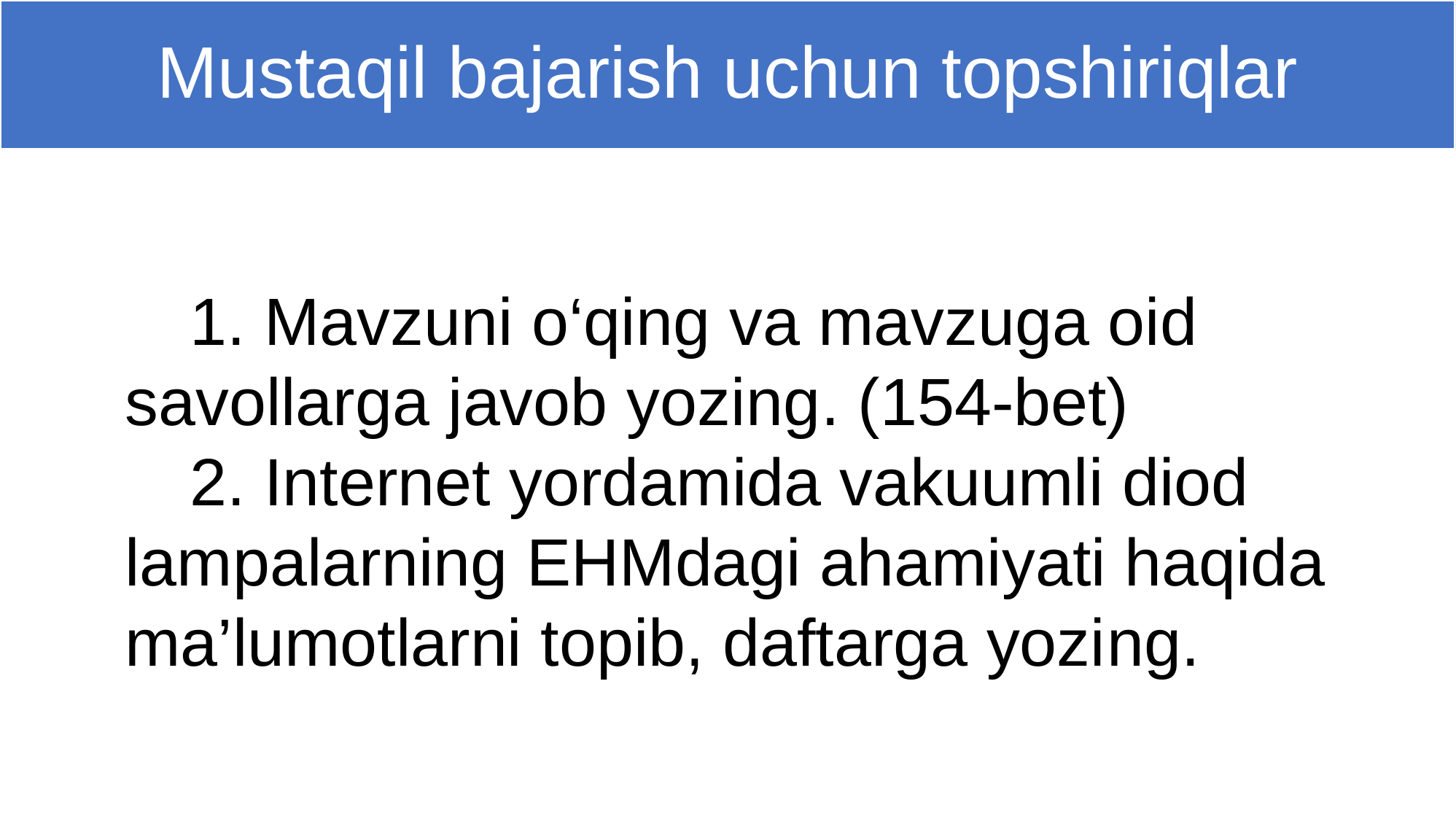

# Mustaqil bajarish uchun topshiriqlar

1. Mavzuni o‘qing va mavzuga oid savollarga javob yozing. (154-bet)
2. Internet yordamida vakuumli diod lampalarning EHMdagi ahamiyati haqida ma’lumotlarni topib, daftarga yozing.